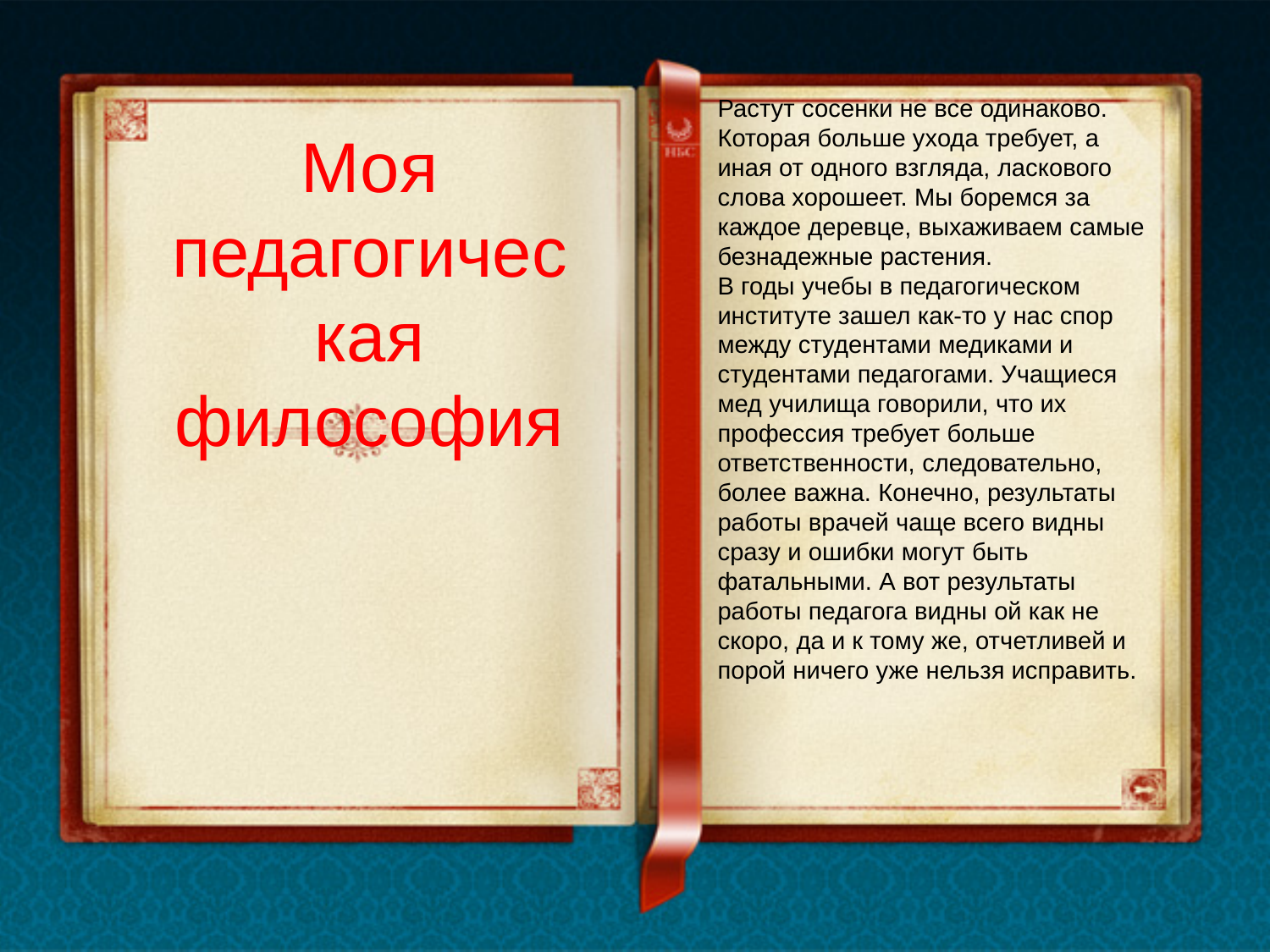

Растут сосенки не все одинаково. Которая больше ухода требует, а иная от одного взгляда, ласкового слова хорошеет. Мы боремся за каждое деревце, выхаживаем самые безнадежные растения.
В годы учебы в педагогическом институте зашел как-то у нас спор между студентами медиками и студентами педагогами. Учащиеся мед училища говорили, что их профессия требует больше ответственности, следовательно, более важна. Конечно, результаты работы врачей чаще всего видны сразу и ошибки могут быть фатальными. А вот результаты работы педагога видны ой как не скоро, да и к тому же, отчетливей и порой ничего уже нельзя исправить.
Моя педагогическая философия